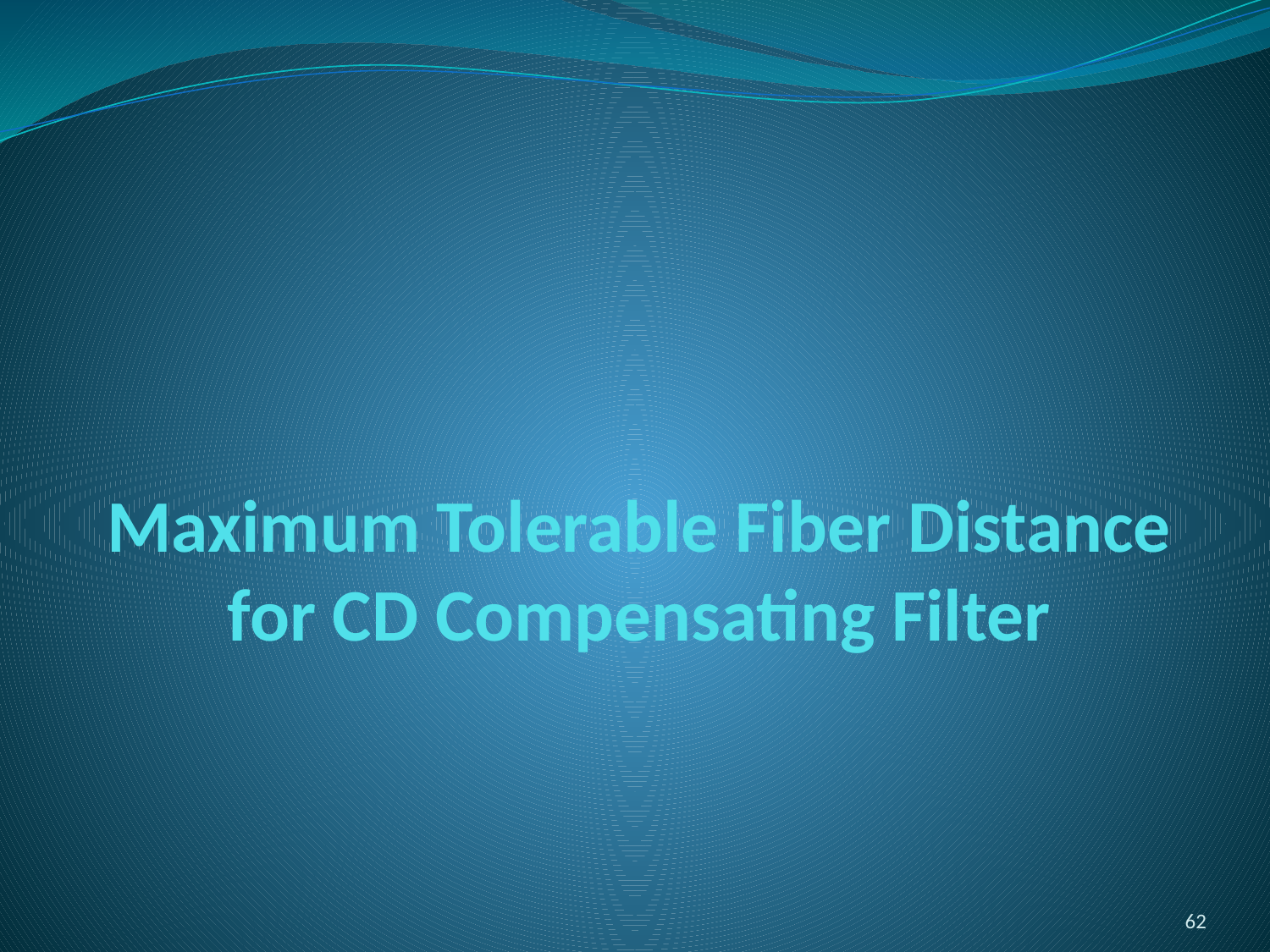

# Maximum Tolerable Fiber Distance for CD Compensating Filter
62